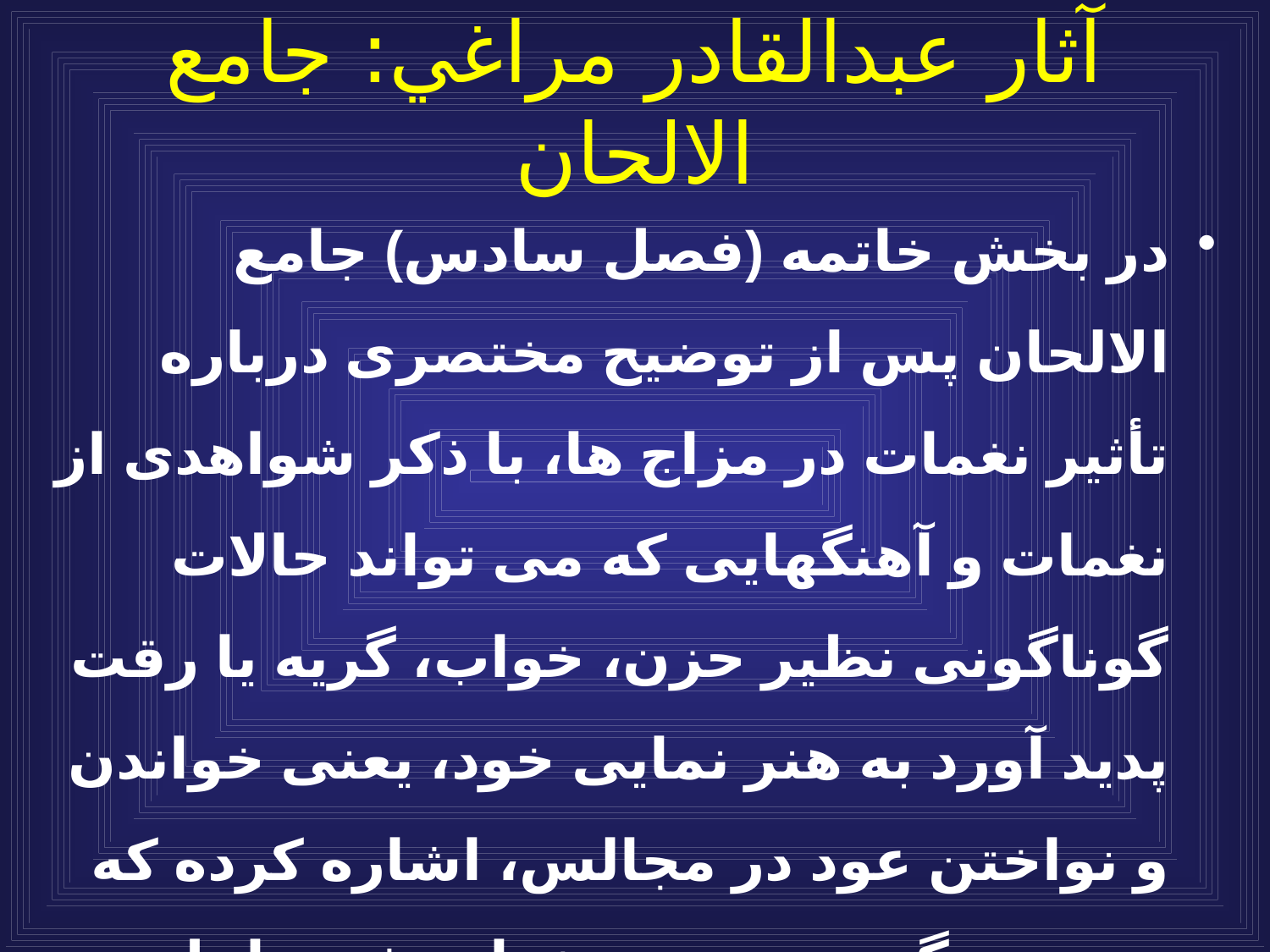

# آثار عبدالقادر مراغي: جامع الالحان
در بخش خاتمه (فصل سادس) جامع الالحان پس از توضیح مختصری درباره تأثیر نغمات در مزاج ها، با ذکر شواهدی از نغمات و آهنگهایی که می تواند حالات گوناگونی نظیر حزن، خواب، گریه یا رقت پدید آورد به هنر نمایی خود، یعنی خواندن و نواختن عود در مجالس، اشاره کرده که منجر به گریستن و در خواب شدن اهل مجلس شده (تکرار داستان فارابی در وفیات الاعیان ابن خلکان).